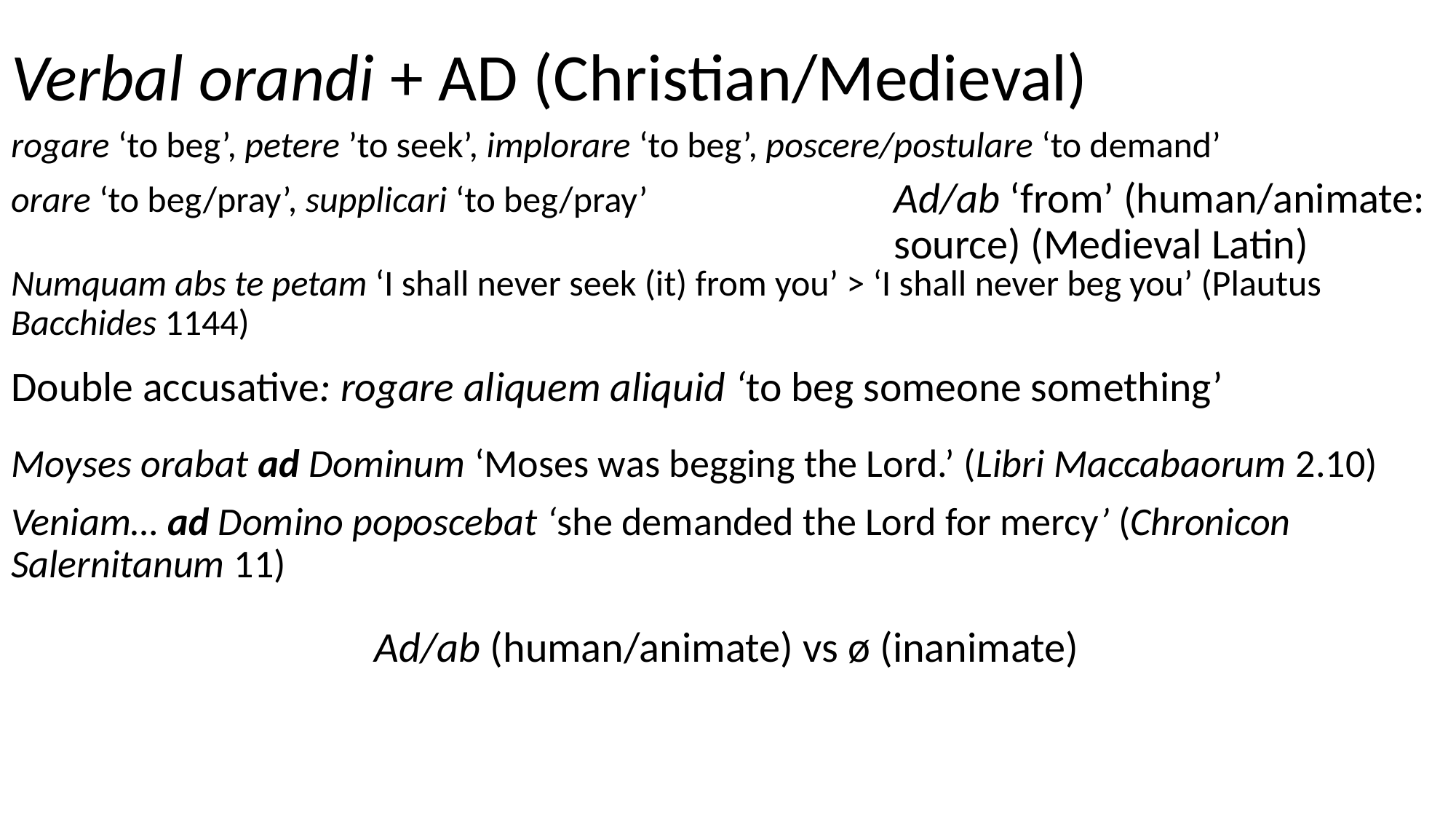

# Verbal orandi + AD (Christian/Medieval)
rogare ‘to beg’, petere ’to seek’, implorare ‘to beg’, poscere/postulare ‘to demand’
orare ‘to beg/pray’, supplicari ‘to beg/pray’
Ad/ab ‘from’ (human/animate: source) (Medieval Latin)
Numquam abs te petam ‘I shall never seek (it) from you’ > ‘I shall never beg you’ (Plautus Bacchides 1144)
Double accusative: rogare aliquem aliquid ‘to beg someone something’
Moyses orabat ad Dominum ‘Moses was begging the Lord.’ (Libri Maccabaorum 2.10)
Veniam… ad Domino poposcebat ‘she demanded the Lord for mercy’ (Chronicon Salernitanum 11)

Ad/ab (human/animate) vs ø (inanimate)